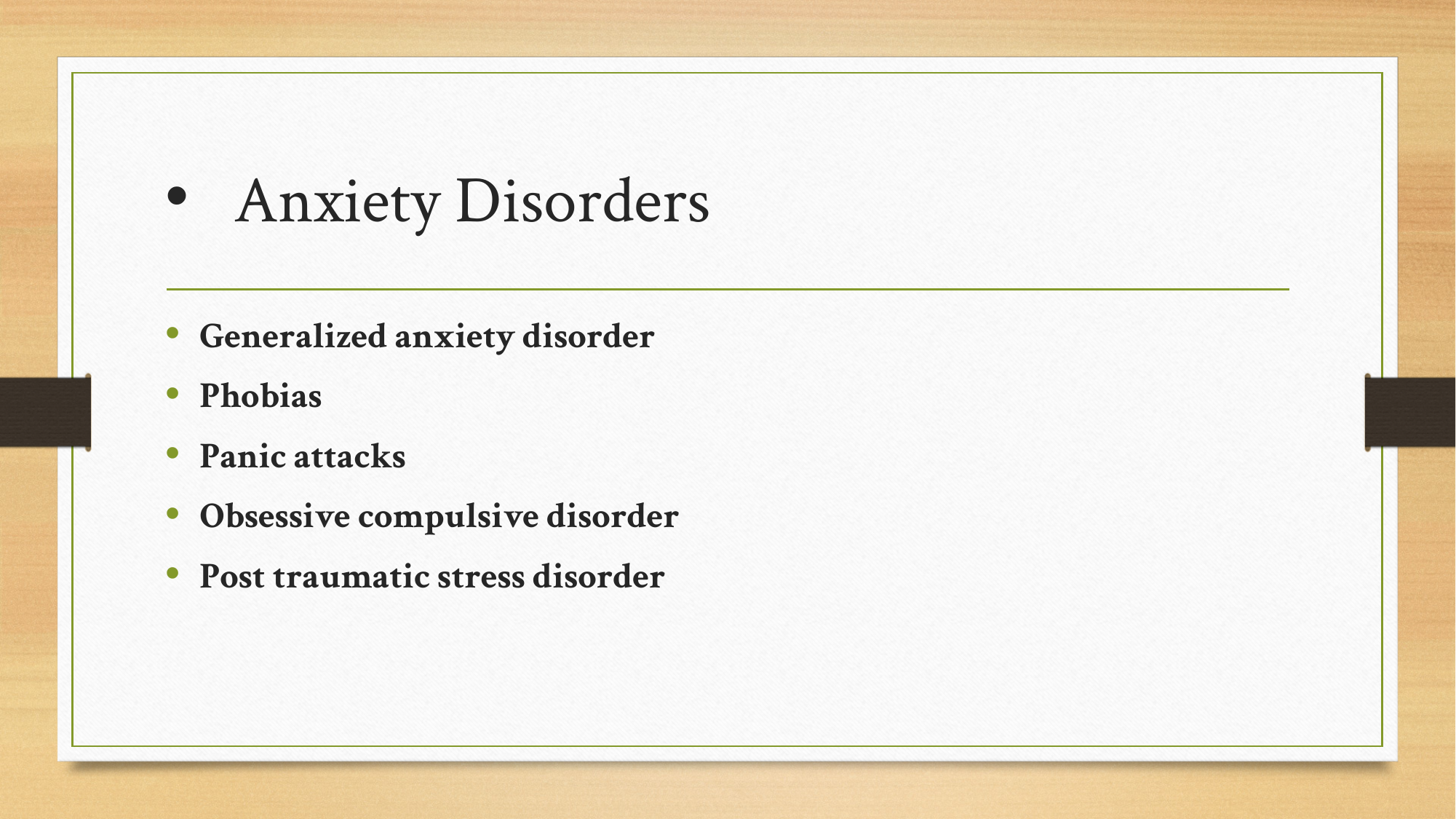

# Anxiety Disorders
Generalized anxiety disorder
Phobias
Panic attacks
Obsessive compulsive disorder
Post traumatic stress disorder